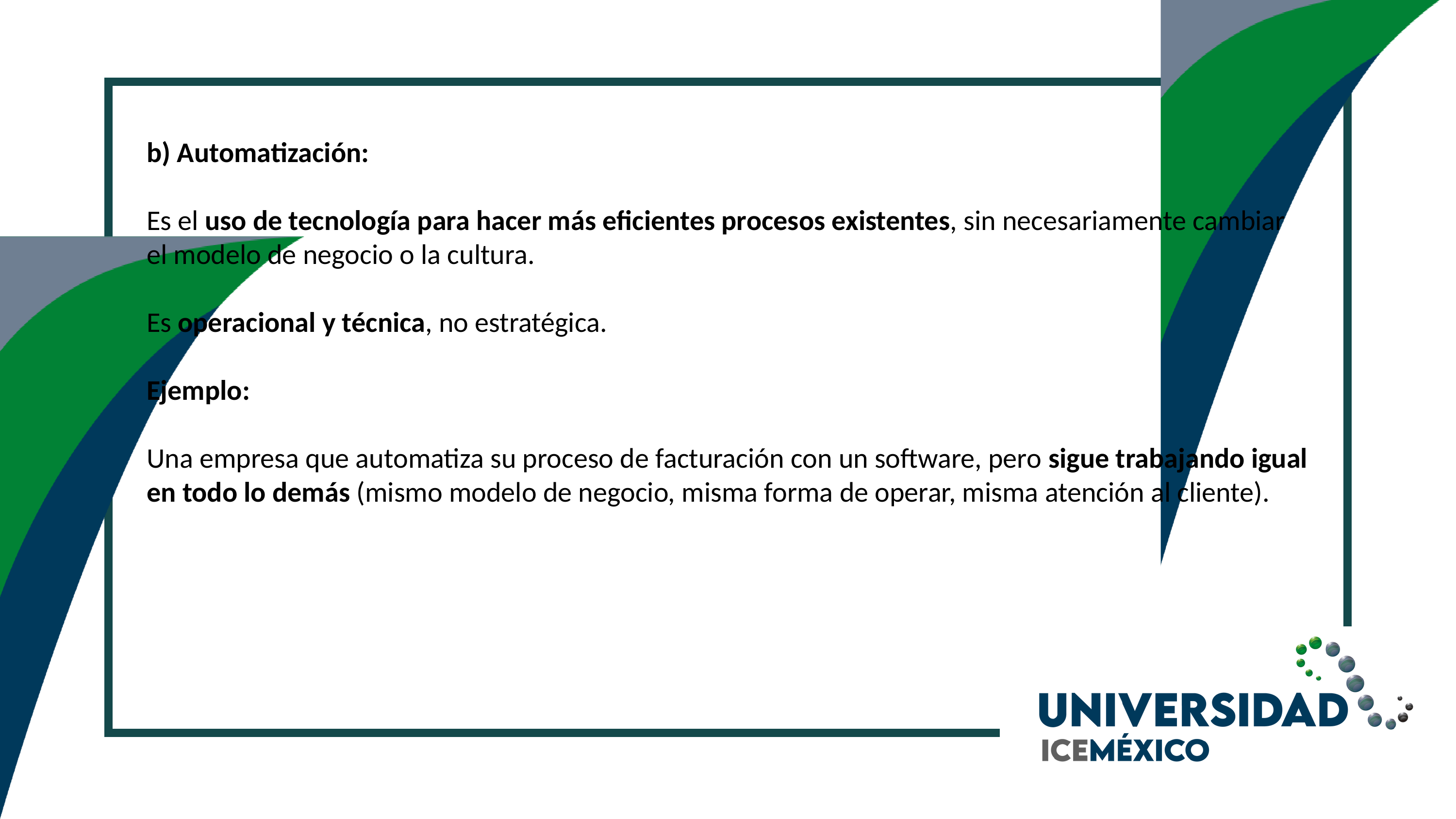

b) Automatización:

Es el uso de tecnología para hacer más eficientes procesos existentes, sin necesariamente cambiar el modelo de negocio o la cultura.

Es operacional y técnica, no estratégica.

Ejemplo:

Una empresa que automatiza su proceso de facturación con un software, pero sigue trabajando igual en todo lo demás (mismo modelo de negocio, misma forma de operar, misma atención al cliente).